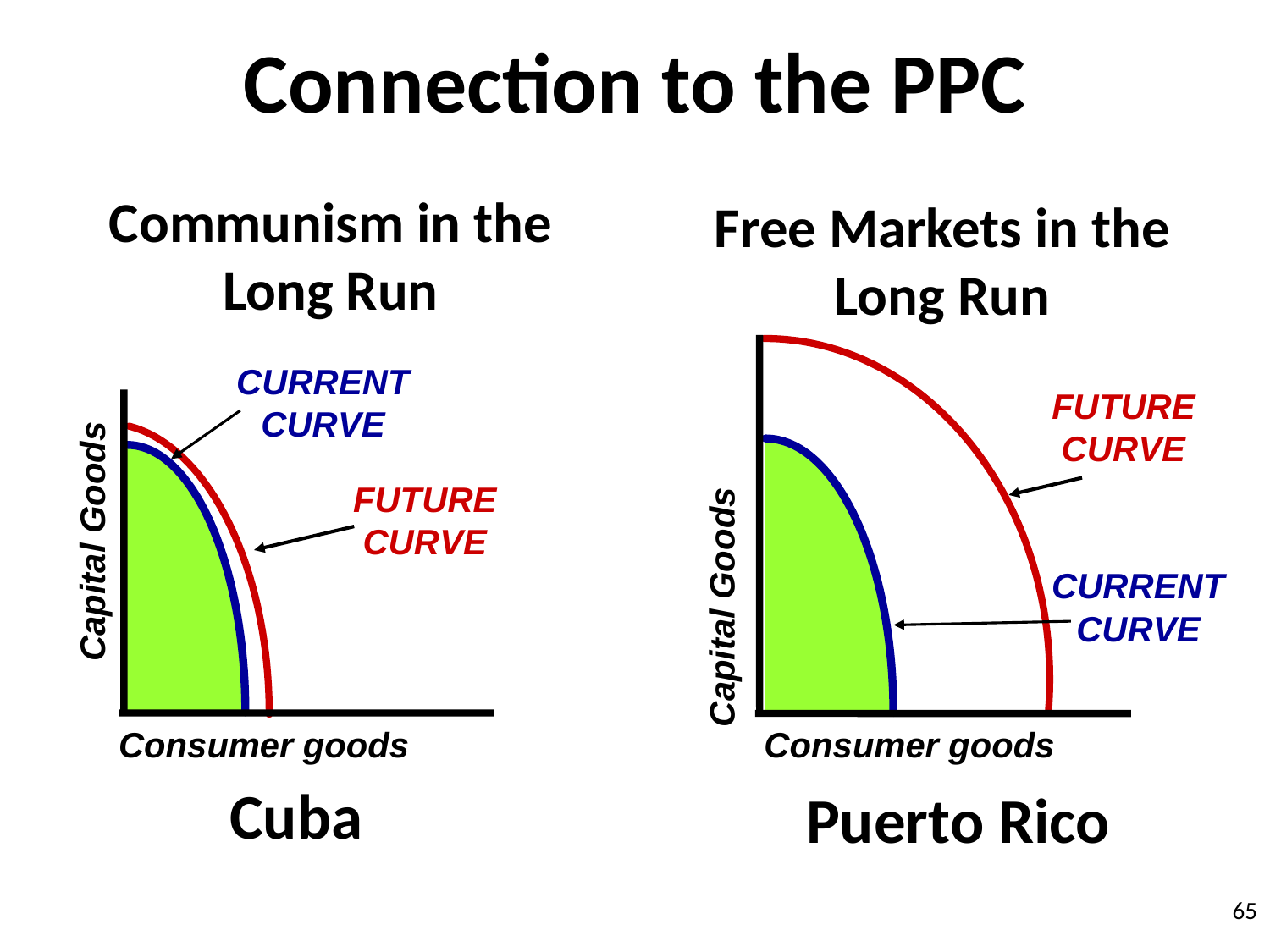

Connection to the PPC
Communism in the Long Run
Free Markets in the Long Run

CURRENT
CURVE
FUTURE
CURVE

FUTURE
CURVE

Capital Goods

CURRENT
CURVE
Capital Goods

Consumer goods
Consumer goods
Cuba
Puerto Rico
65